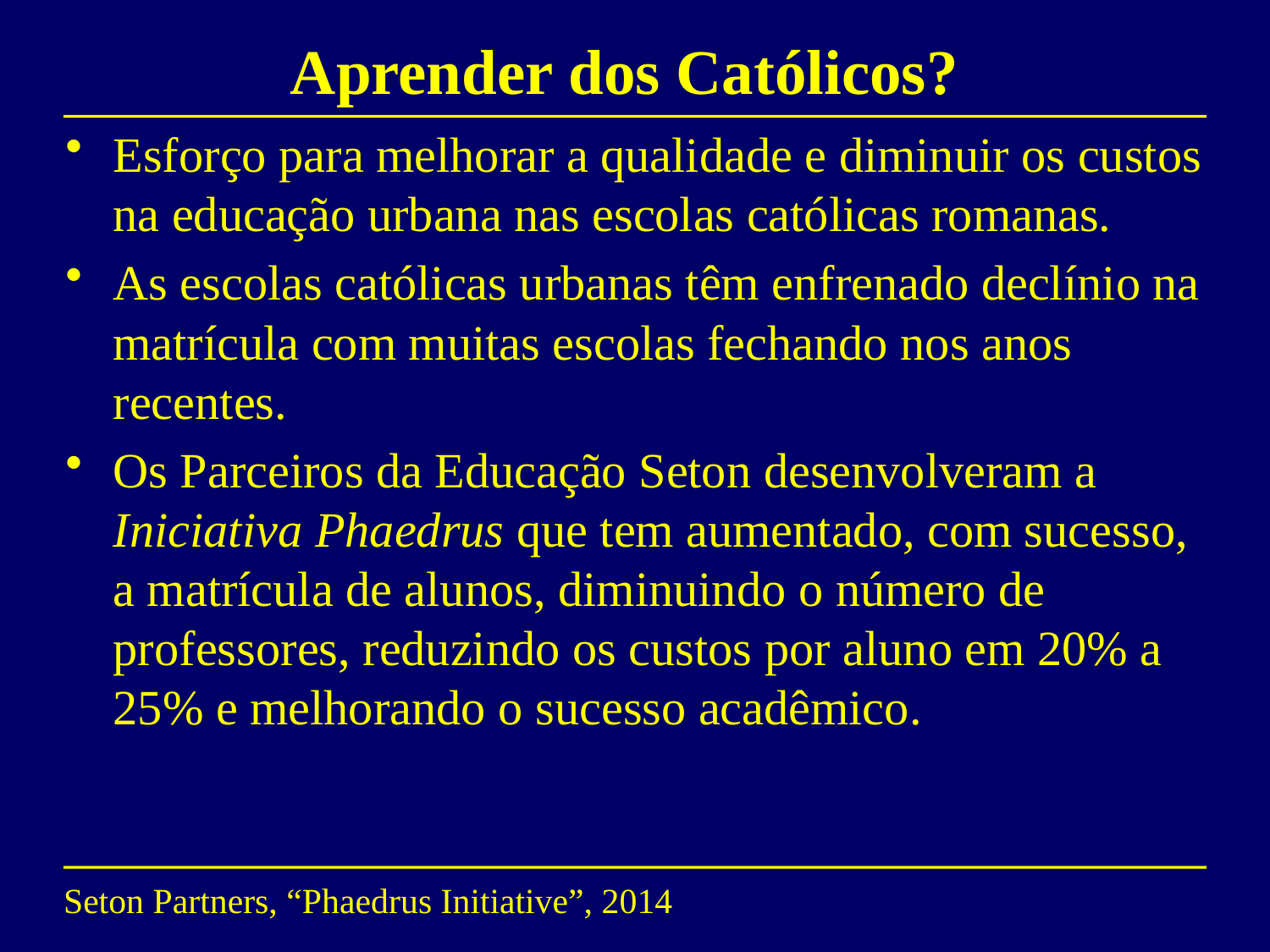

# Aprender dos Católicos?
Esforço para melhorar a qualidade e diminuir os custos na educação urbana nas escolas católicas romanas.
As escolas católicas urbanas têm enfrenado declínio na matrícula com muitas escolas fechando nos anos recentes.
Os Parceiros da Educação Seton desenvolveram a Iniciativa Phaedrus que tem aumentado, com sucesso, a matrícula de alunos, diminuindo o número de professores, reduzindo os custos por aluno em 20% a 25% e melhorando o sucesso acadêmico.

Seton Partners, “Phaedrus Initiative”, 2014